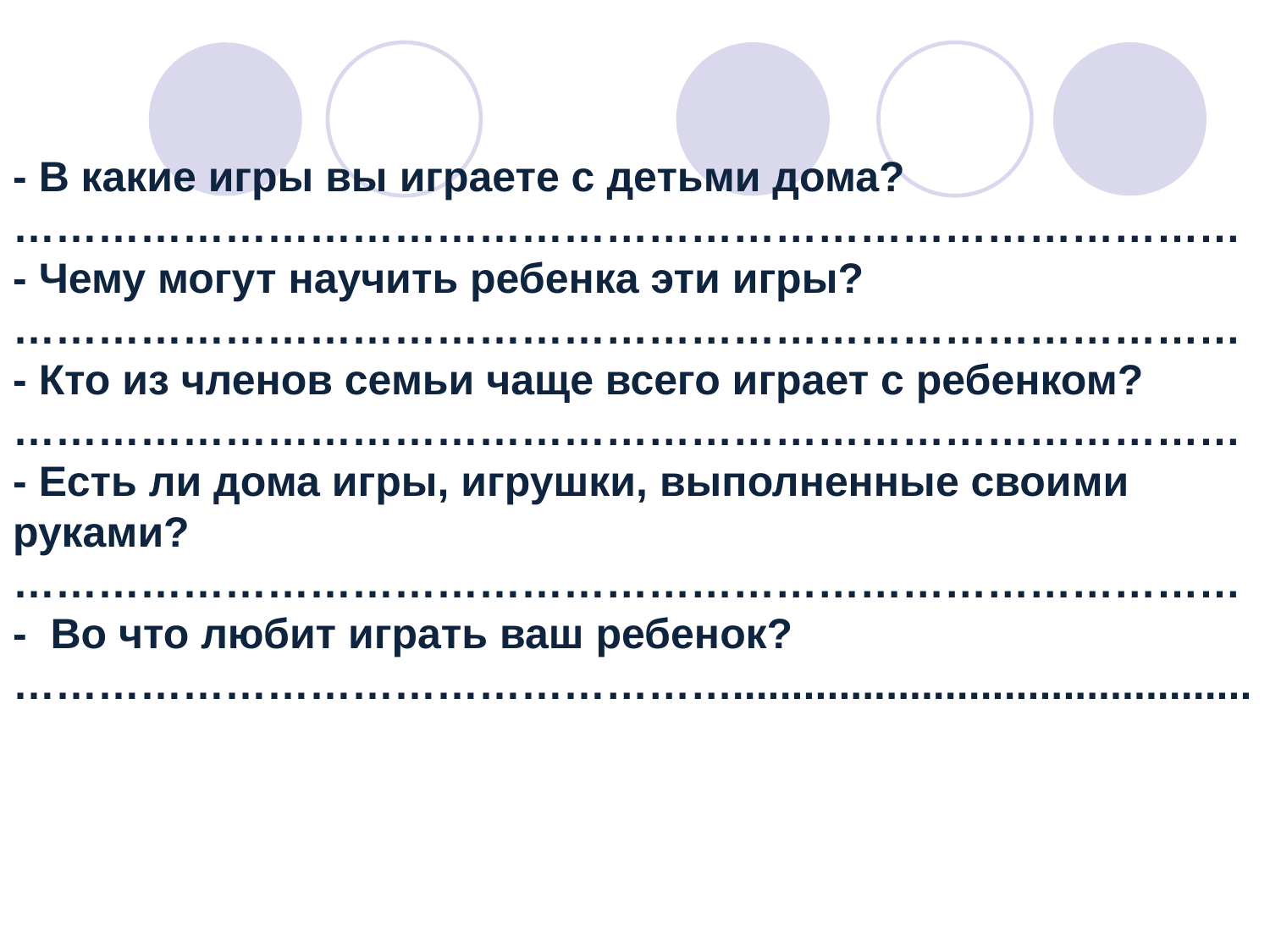

- В какие игры вы играете с детьми дома?
……………………………………………………………………………
- Чему могут научить ребенка эти игры?
……………………………………………………………………………
- Кто из членов семьи чаще всего играет с ребенком?
……………………………………………………………………………
- Есть ли дома игры, игрушки, выполненные своими руками?
……………………………………………………………………………
-  Во что любит играть ваш ребенок?
……………………………………………............................................